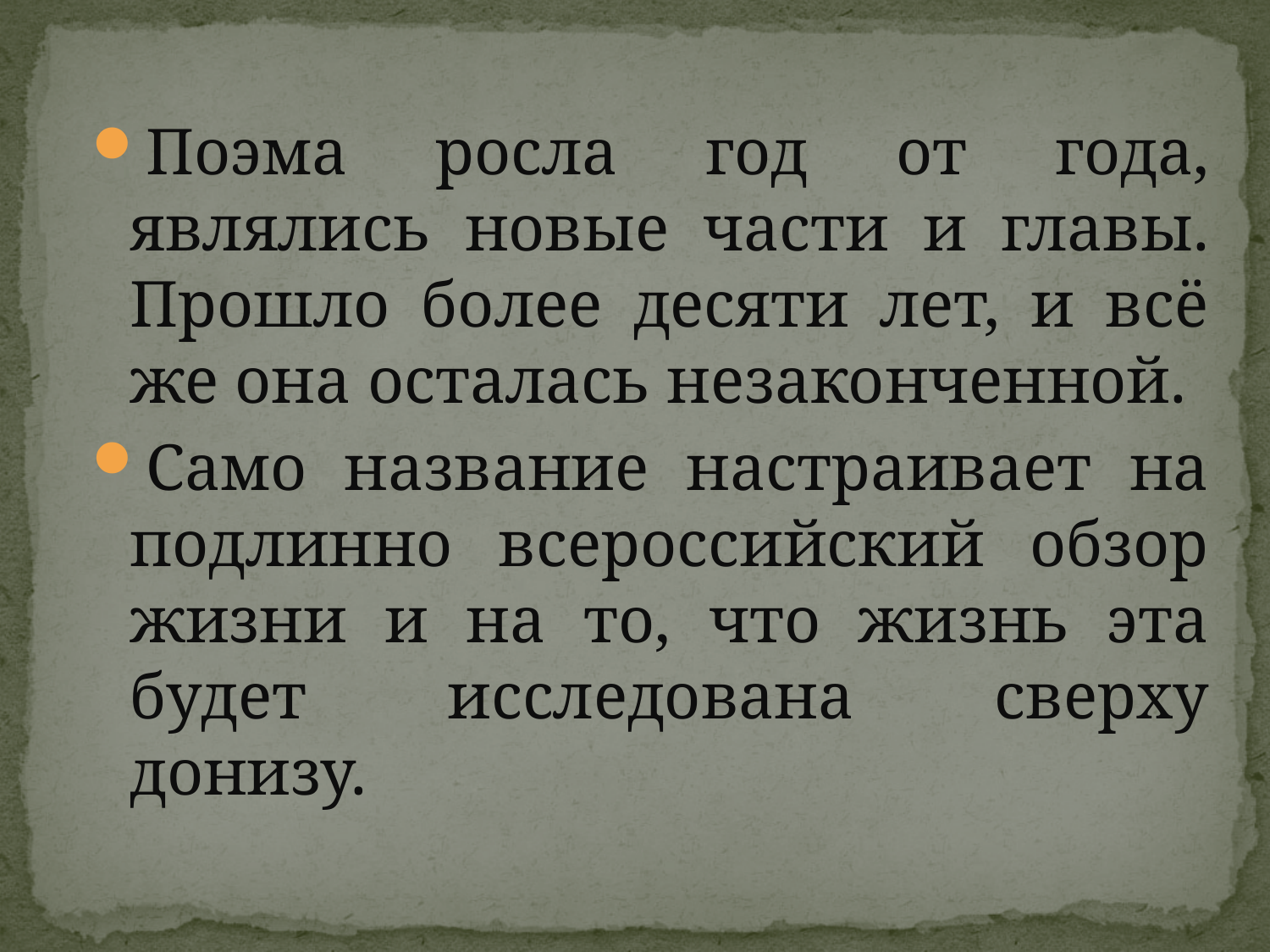

Поэма росла год от года, являлись новые части и главы. Прошло более десяти лет, и всё же она осталась незаконченной.
Само название настраивает на подлинно всероссийский обзор жизни и на то, что жизнь эта будет исследована сверху донизу.